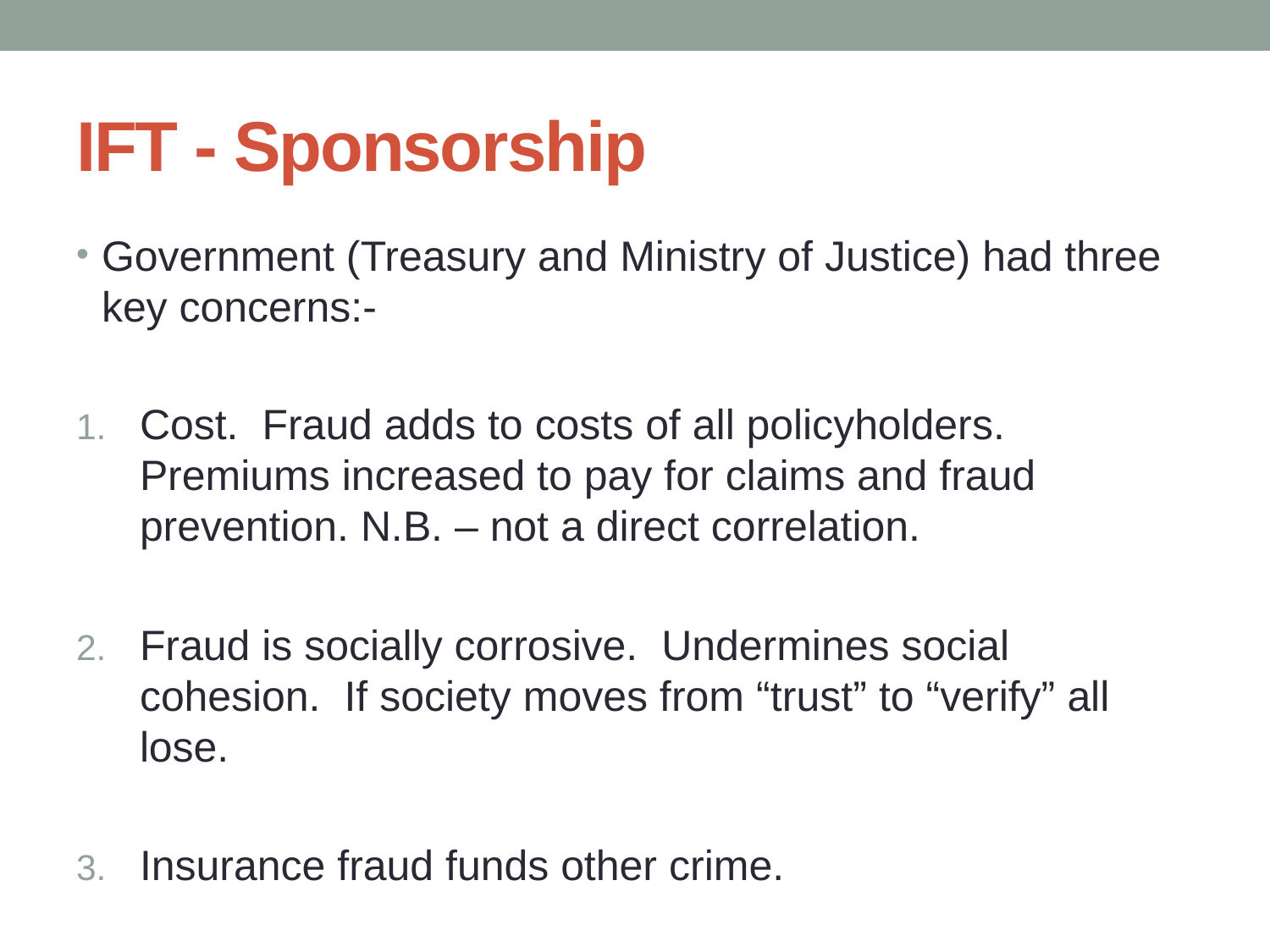

# IFT - Sponsorship
Government (Treasury and Ministry of Justice) had three key concerns:-

Cost.  Fraud adds to costs of all policyholders.  Premiums increased to pay for claims and fraud prevention. N.B. – not a direct correlation.

Fraud is socially corrosive.  Undermines social cohesion.  If society moves from “trust” to “verify” all lose.

Insurance fraud funds other crime.